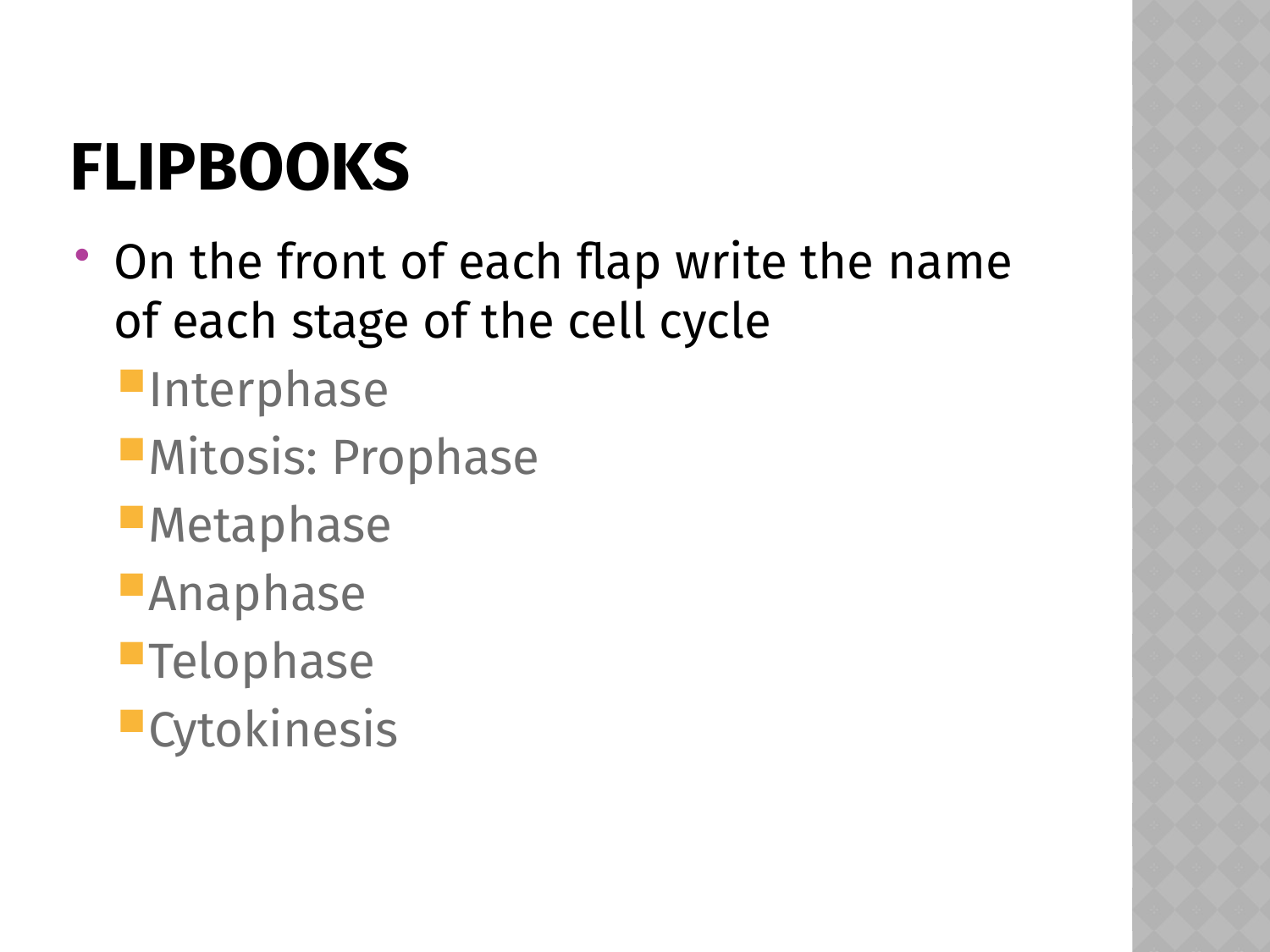

# Flipbooks
On the front of each flap write the name of each stage of the cell cycle
Interphase
Mitosis: Prophase
Metaphase
Anaphase
Telophase
Cytokinesis